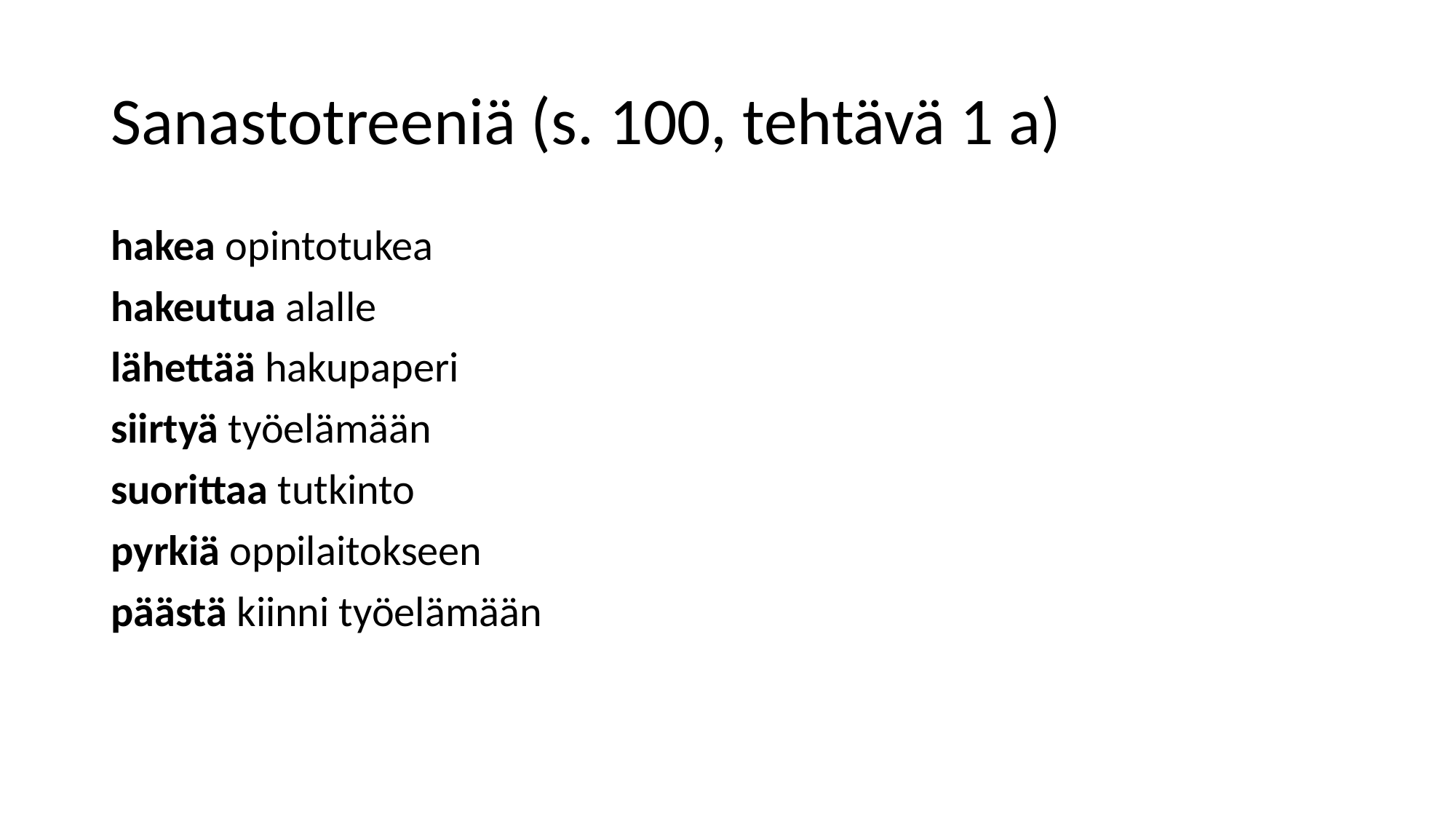

# Sanastotreeniä (s. 100, tehtävä 1 a)
hakea opintotukea
hakeutua alalle
lähettää hakupaperi
siirtyä työelämään
suorittaa tutkinto
pyrkiä oppilaitokseen
päästä kiinni työelämään